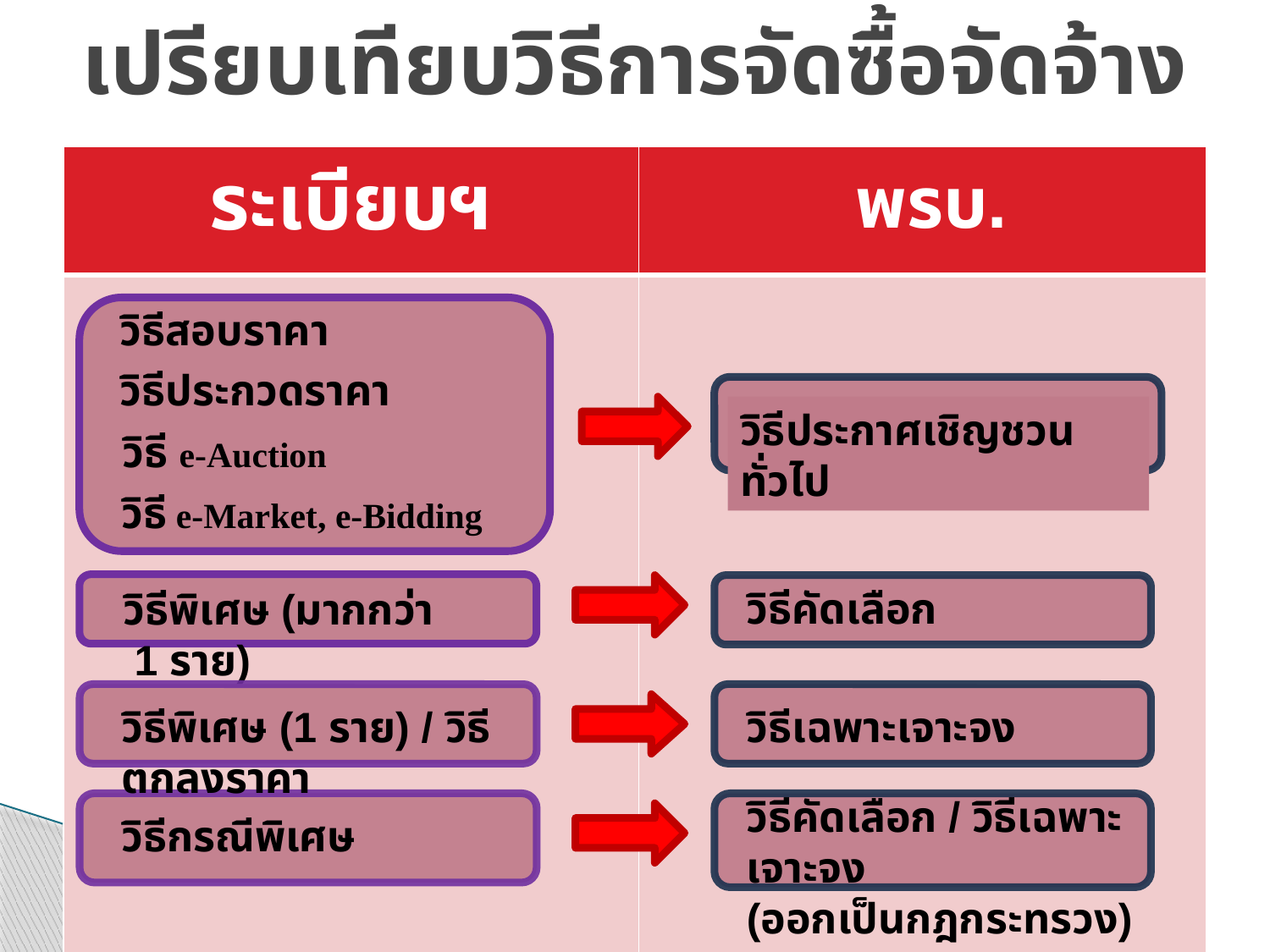

# เปรียบเทียบวิธีการจัดซื้อจัดจ้าง
| ระเบียบฯ | พรบ. |
| --- | --- |
|  |  |

วิธีสอบราคา
วิธีประกวดราคา

วิธีประกาศเชิญชวนทั่วไป
วิธี e-Auction

วิธี e-Market, e-Bidding

วิธีคัดเลือก
วิธีพิเศษ (มากกว่า 1 ราย)

วิธีพิเศษ (1 ราย) / วิธีตกลงราคา
วิธีเฉพาะเจาะจง
วิธีคัดเลือก / วิธีเฉพาะเจาะจง
(ออกเป็นกฎกระทรวง)
วิธีกรณีพิเศษ